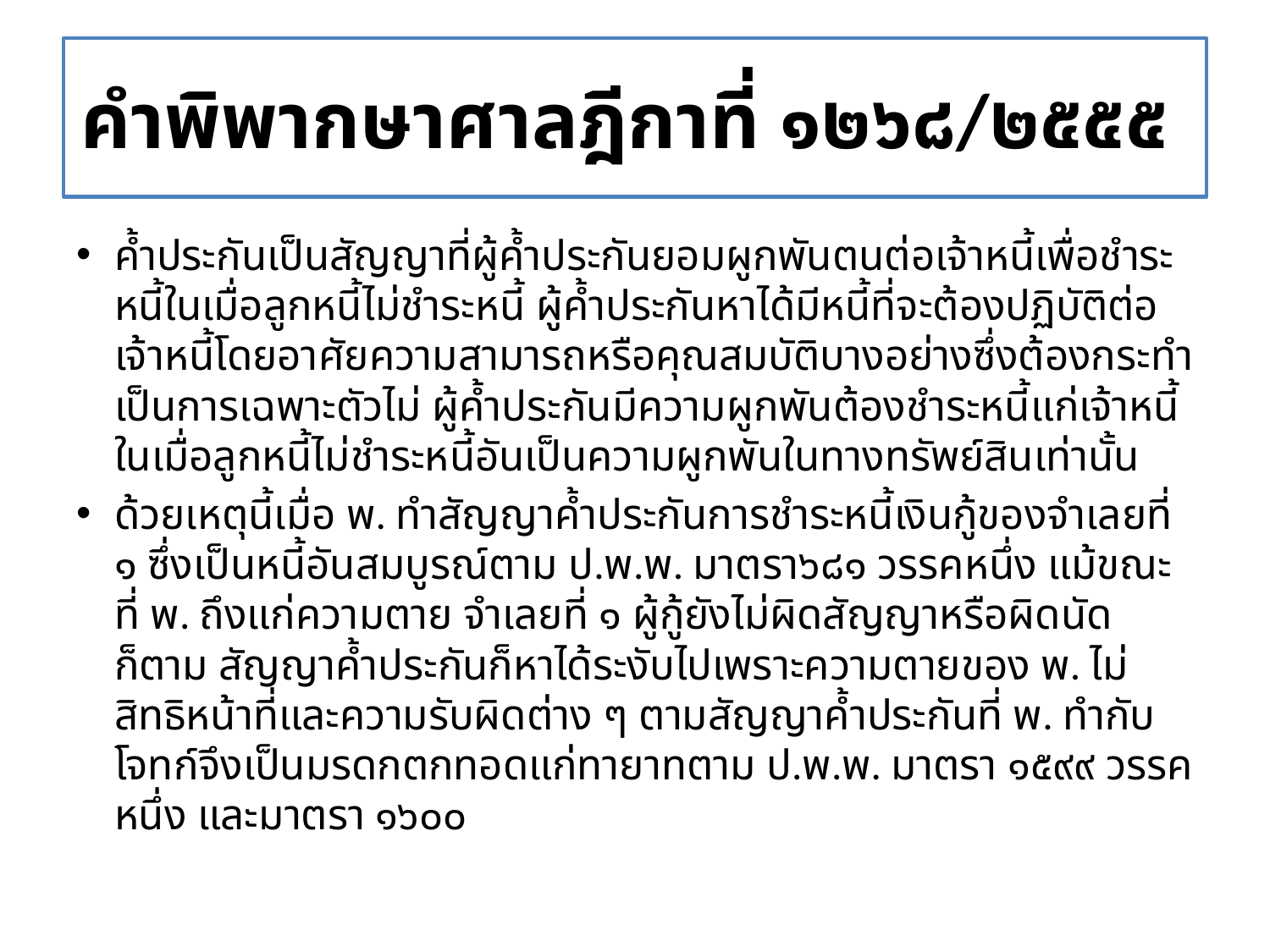

# คำพิพากษาศาลฎีกาที่ ๑๒๖๘/๒๕๕๕
ค้ำประกันเป็นสัญญาที่ผู้ค้ำประกันยอมผูกพันตนต่อเจ้าหนี้เพื่อชำระหนี้ในเมื่อลูกหนี้ไม่ชำระหนี้ ผู้ค้ำประกันหาได้มีหนี้ที่จะต้องปฏิบัติต่อเจ้าหนี้โดยอาศัยความสามารถหรือคุณสมบัติบางอย่างซึ่งต้องกระทำเป็นการเฉพาะตัวไม่ ผู้ค้ำประกันมีความผูกพันต้องชำระหนี้แก่เจ้าหนี้ในเมื่อลูกหนี้ไม่ชำระหนี้อันเป็นความผูกพันในทางทรัพย์สินเท่านั้น
ด้วยเหตุนี้เมื่อ พ. ทำสัญญาค้ำประกันการชำระหนี้เงินกู้ของจำเลยที่ ๑ ซึ่งเป็นหนี้อันสมบูรณ์ตาม ป.พ.พ. มาตรา๖๘๑ วรรคหนึ่ง แม้ขณะที่ พ. ถึงแก่ความตาย จำเลยที่ ๑ ผู้กู้ยังไม่ผิดสัญญาหรือผิดนัดก็ตาม สัญญาค้ำประกันก็หาได้ระงับไปเพราะความตายของ พ. ไม่ สิทธิหน้าที่และความรับผิดต่าง ๆ ตามสัญญาค้ำประกันที่ พ. ทำกับโจทก์จึงเป็นมรดกตกทอดแก่ทายาทตาม ป.พ.พ. มาตรา ๑๕๙๙ วรรคหนึ่ง และมาตรา ๑๖๐๐